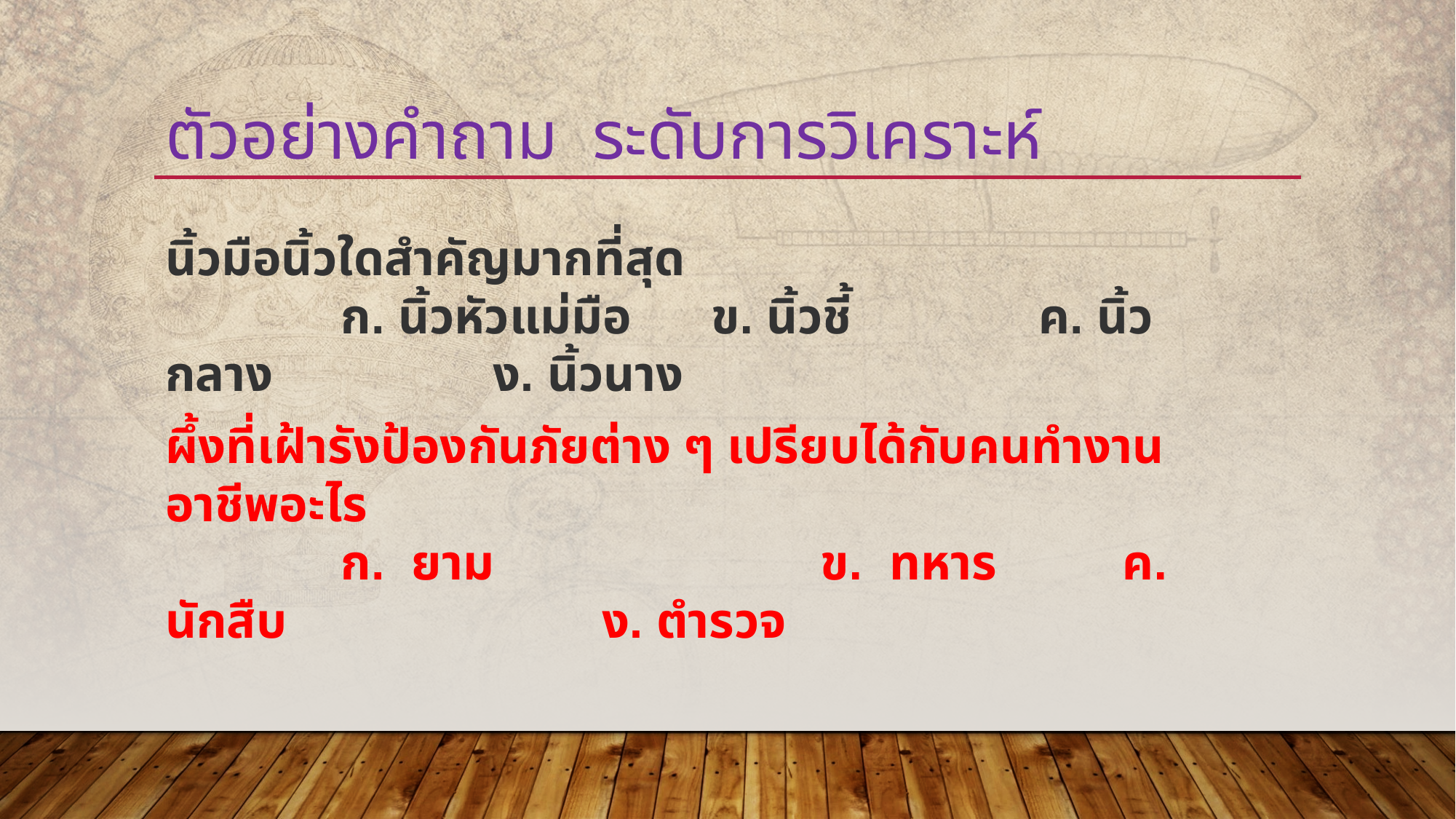

# ตัวอย่างคำถาม  ระดับการวิเคราะห์
นิ้วมือนิ้วใดสำคัญมากที่สุด
              ก. นิ้วหัวแม่มือ      	ข. นิ้วชี้     		ค. นิ้วกลาง        		ง. นิ้วนาง
ผึ้งที่เฝ้ารังป้องกันภัยต่าง ๆ เปรียบได้กับคนทำงานอาชีพอะไร
              ก.  ยาม          		ข.  ทหาร          ค. นักสืบ          		ง. ตำรวจ